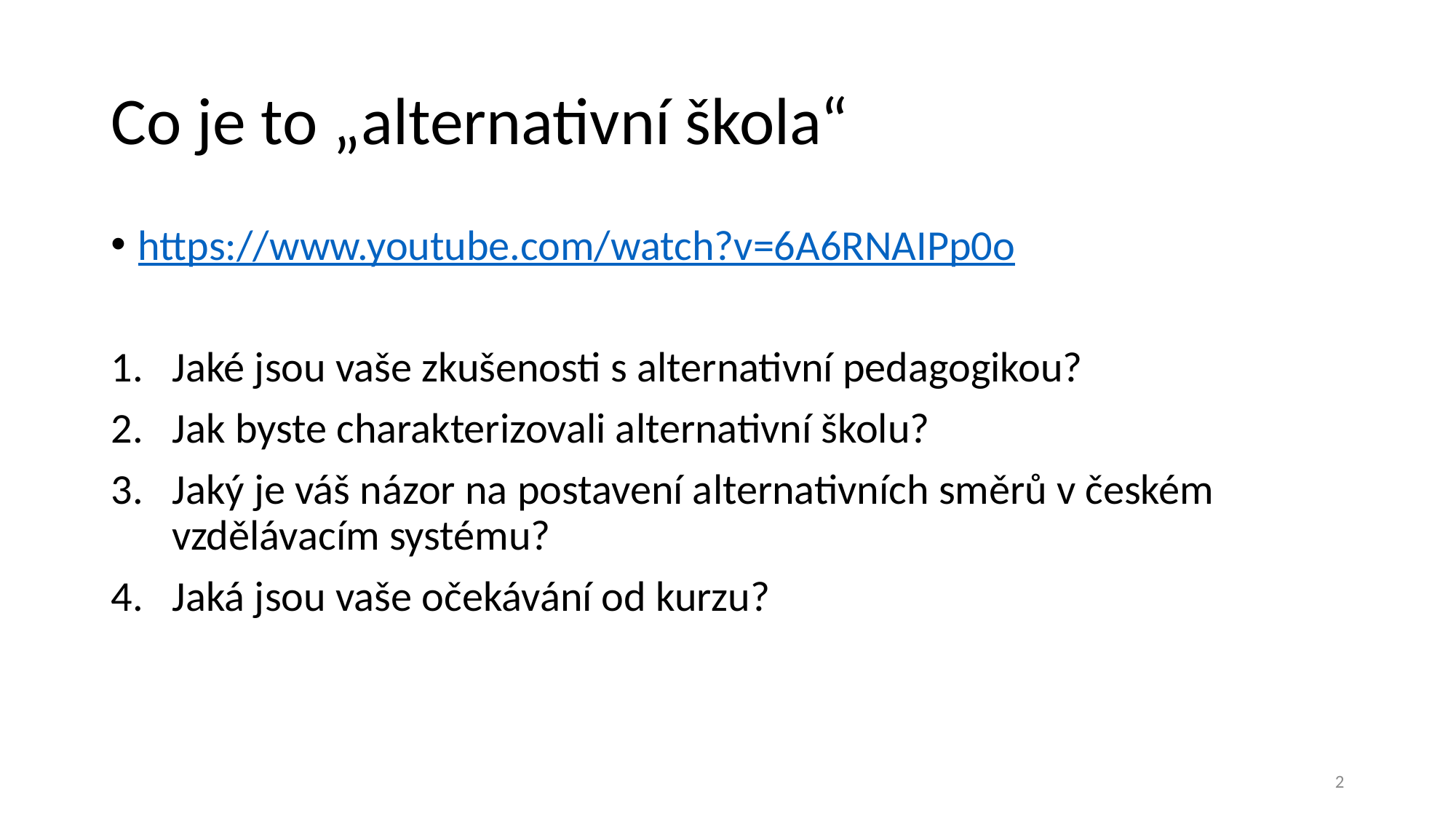

# Co je to „alternativní škola“
https://www.youtube.com/watch?v=6A6RNAIPp0o

Jaké jsou vaše zkušenosti s alternativní pedagogikou?
Jak byste charakterizovali alternativní školu?
Jaký je váš názor na postavení alternativních směrů v českém vzdělávacím systému?
Jaká jsou vaše očekávání od kurzu?

2